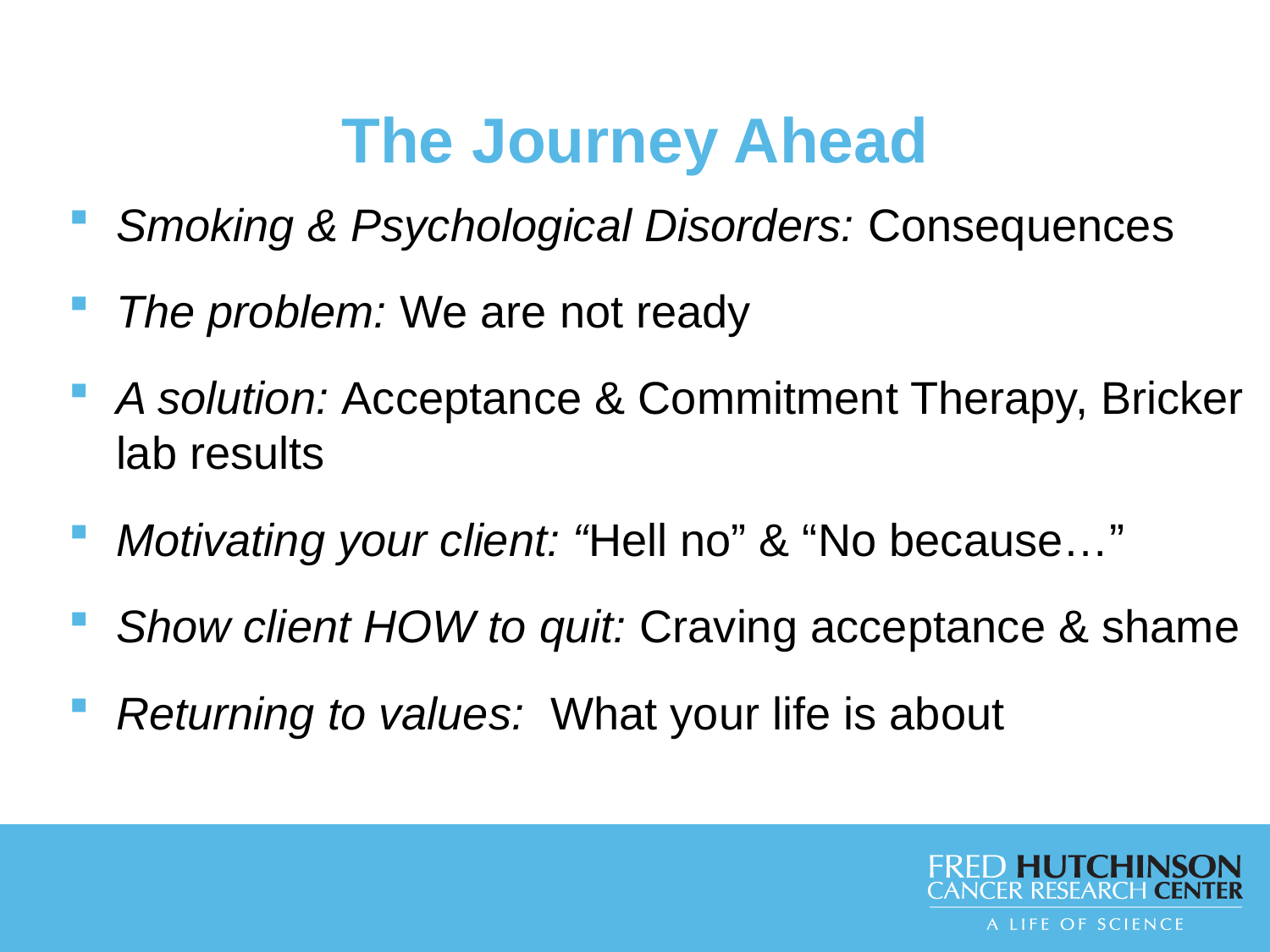

# The Journey Ahead
Smoking & Psychological Disorders: Consequences
The problem: We are not ready
A solution: Acceptance & Commitment Therapy, Bricker lab results
Motivating your client: “Hell no” & “No because…”
Show client HOW to quit: Craving acceptance & shame
Returning to values:  What your life is about